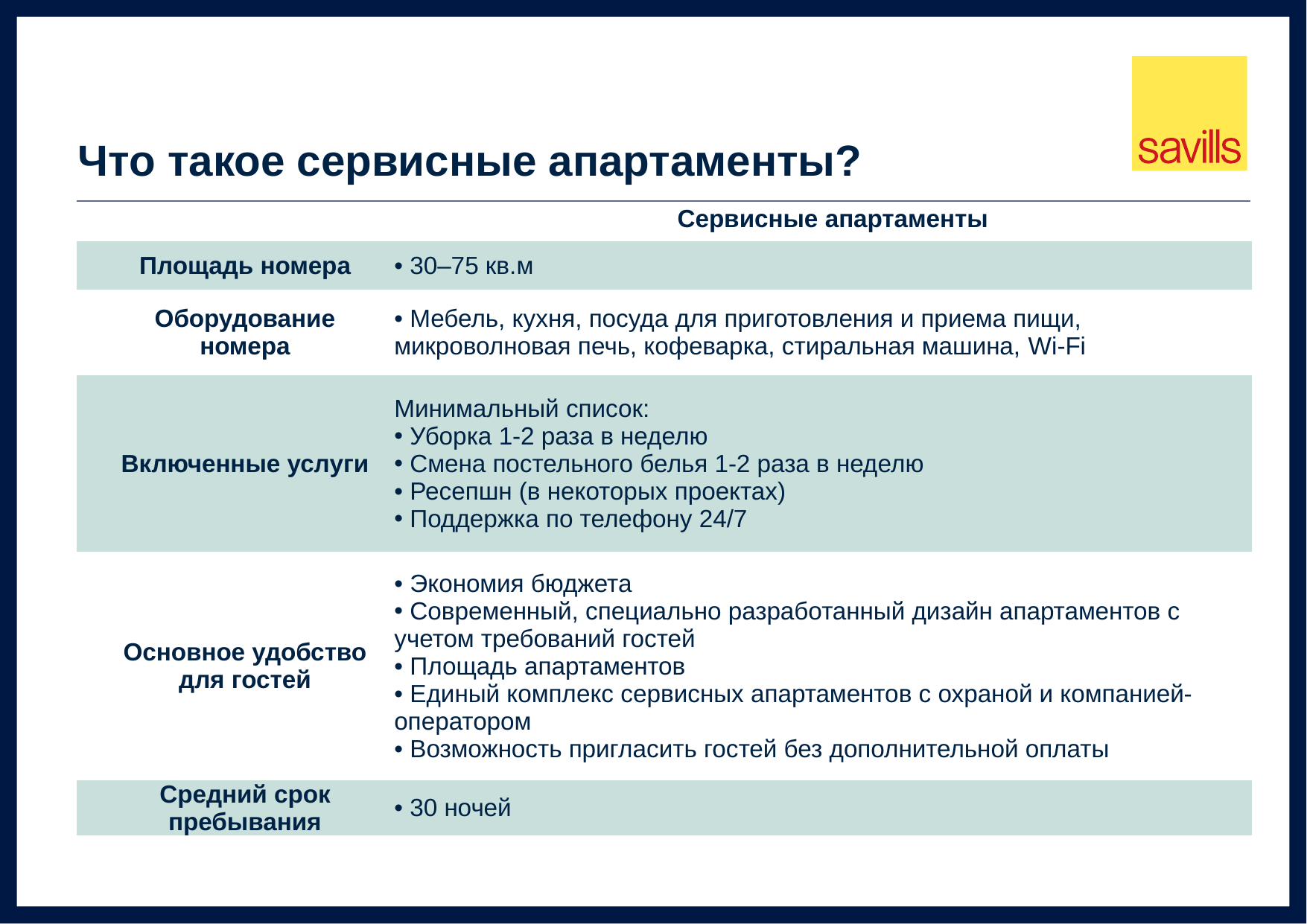

# Что такое сервисные апартаменты?
|  | Сервисные апартаменты |
| --- | --- |
| Площадь номера | 30–75 кв.м |
| Оборудование номера | Мебель, кухня, посуда для приготовления и приема пищи, микроволновая печь, кофеварка, стиральная машина, Wi-Fi |
| Включенные услуги | Минимальный список: Уборка 1-2 раза в неделю Смена постельного белья 1-2 раза в неделю Ресепшн (в некоторых проектах) Поддержка по телефону 24/7 |
| Основное удобство для гостей | Экономия бюджета Современный, специально разработанный дизайн апартаментов с учетом требований гостей Площадь апартаментов Единый комплекс сервисных апартаментов с охраной и компанией-оператором Возможность пригласить гостей без дополнительной оплаты |
| Средний срок пребывания | 30 ночей |